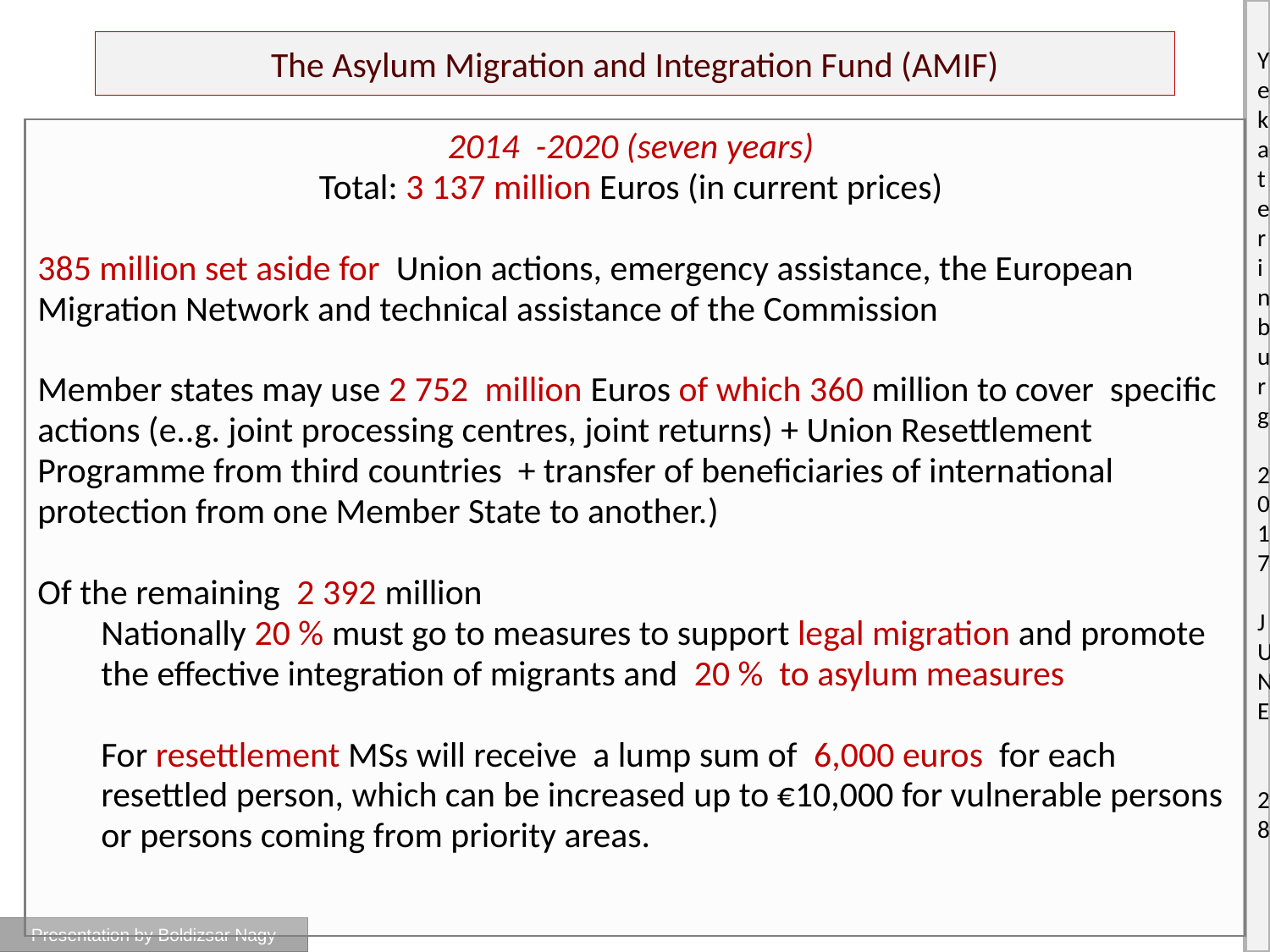

# The Asylum Migration and Integration Fund (AMIF)
2014  -2020 (seven years)
Total: 3 137 million Euros (in current prices)

385 million set aside for  Union actions, emergency assistance, the European Migration Network and technical assistance of the Commission

Member states may use 2 752  million Euros of which 360 million to cover  specific actions (e..g. joint processing centres, joint returns) + Union Resettlement Programme from third countries  + transfer of beneficiaries of international protection from one Member State to another.)
Of the remaining  2 392 million
Nationally 20 % must go to measures to support legal migration and promote the effective integration of migrants and  20 %  to asylum measures
For resettlement MSs will receive  a lump sum of  6,000 euros  for each resettled person, which can be increased up to €10,000 for vulnerable persons or persons coming from priority areas.